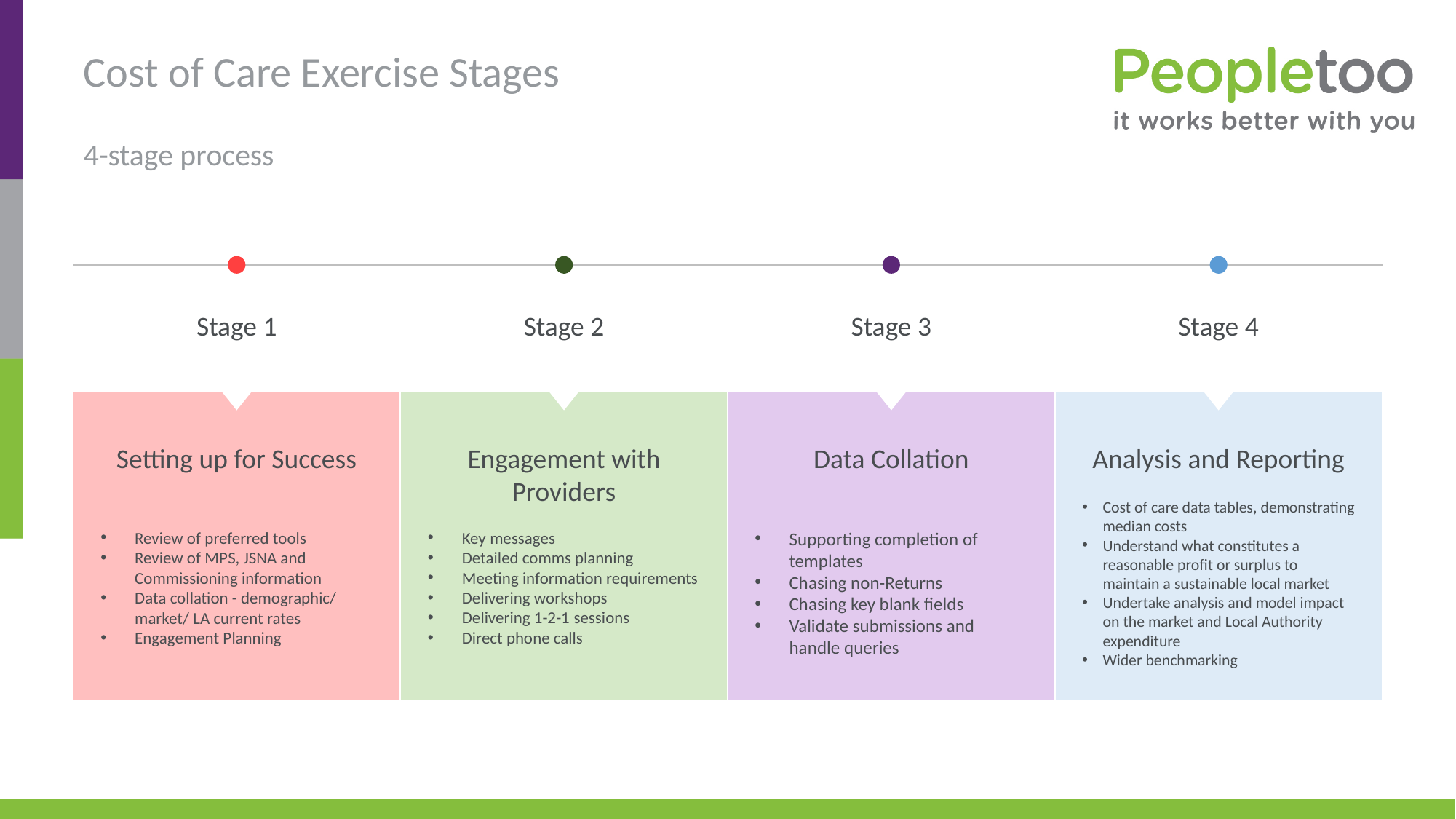

# Cost of Care Exercise Stages
4-stage process

Stage 1

Stage 2

Stage 3

Stage 4

Setting up for Success
Engagement with Providers
Data Collation
Analysis and Reporting
Cost of care data tables, demonstrating median costs
Understand what constitutes a reasonable profit or surplus to maintain a sustainable local market
Undertake analysis and model impact on the market and Local Authority expenditure
Wider benchmarking

Review of preferred tools
Review of MPS, JSNA and Commissioning information
Data collation - demographic/ market/ LA current rates
Engagement Planning
Key messages
Detailed comms planning
Meeting information requirements
Delivering workshops
Delivering 1-2-1 sessions
Direct phone calls
Supporting completion of templates
Chasing non-Returns
Chasing key blank fields
Validate submissions and handle queries